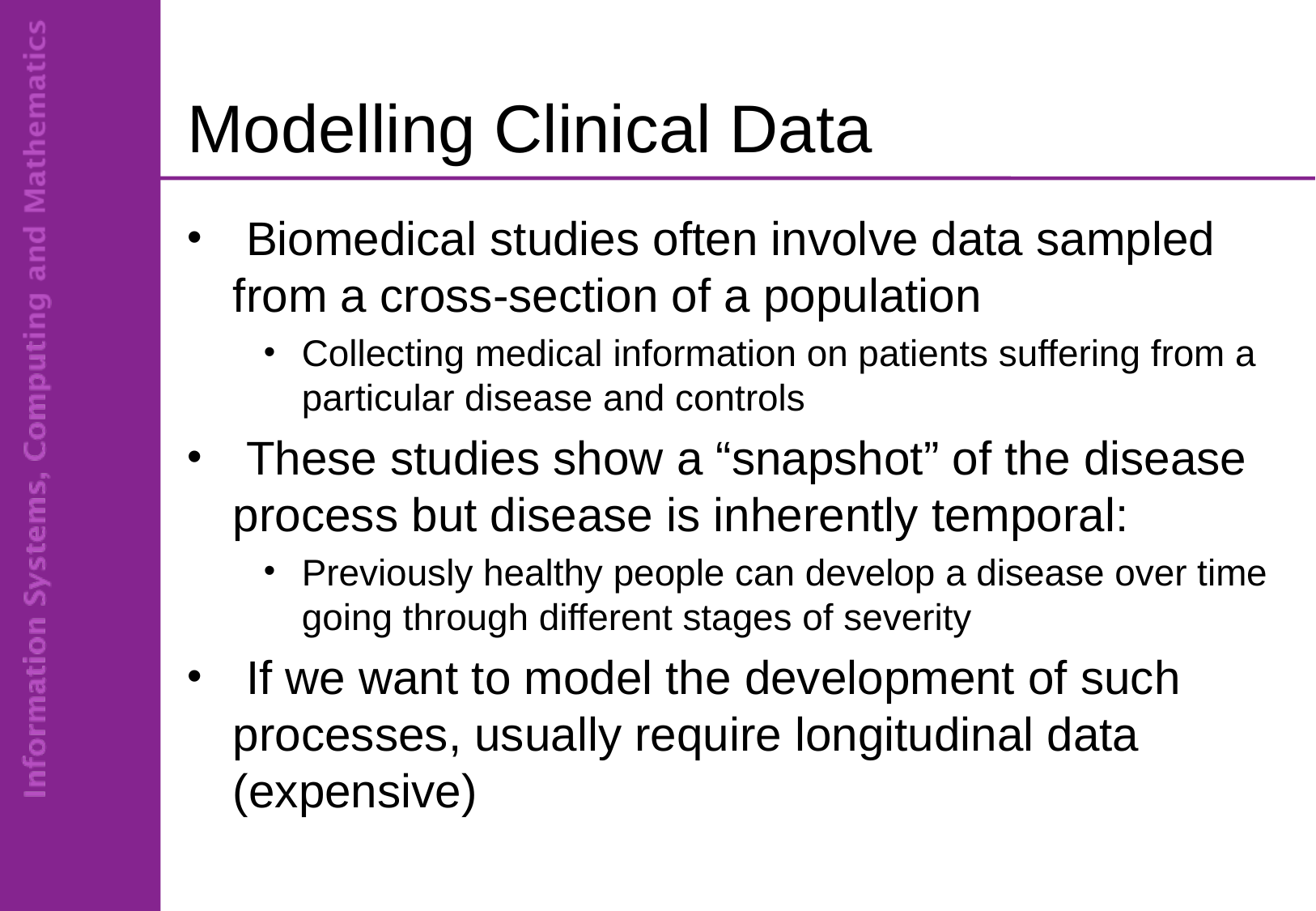

# Modelling Clinical Data
 Biomedical studies often involve data sampled from a cross-section of a population
Collecting medical information on patients suffering from a particular disease and controls
 These studies show a “snapshot” of the disease process but disease is inherently temporal:
Previously healthy people can develop a disease over time going through different stages of severity
 If we want to model the development of such processes, usually require longitudinal data (expensive)